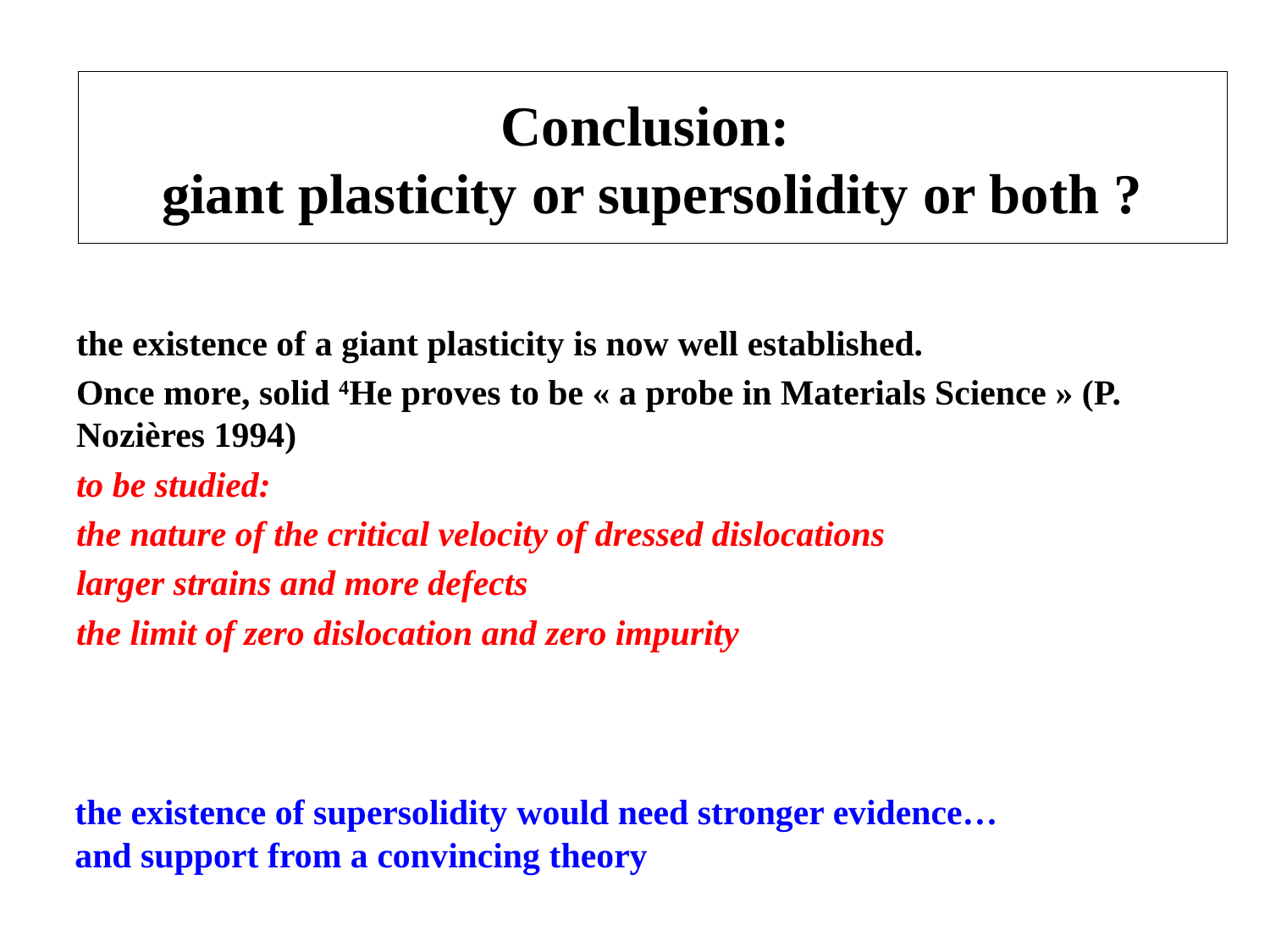

# Conclusion: giant plasticity or supersolidity or both ?
the existence of a giant plasticity is now well established.
Once more, solid 4He proves to be « a probe in Materials Science » (P. Nozières 1994)
to be studied:
the nature of the critical velocity of dressed dislocations
larger strains and more defects
the limit of zero dislocation and zero impurity
the existence of supersolidity would need stronger evidence…
and support from a convincing theory